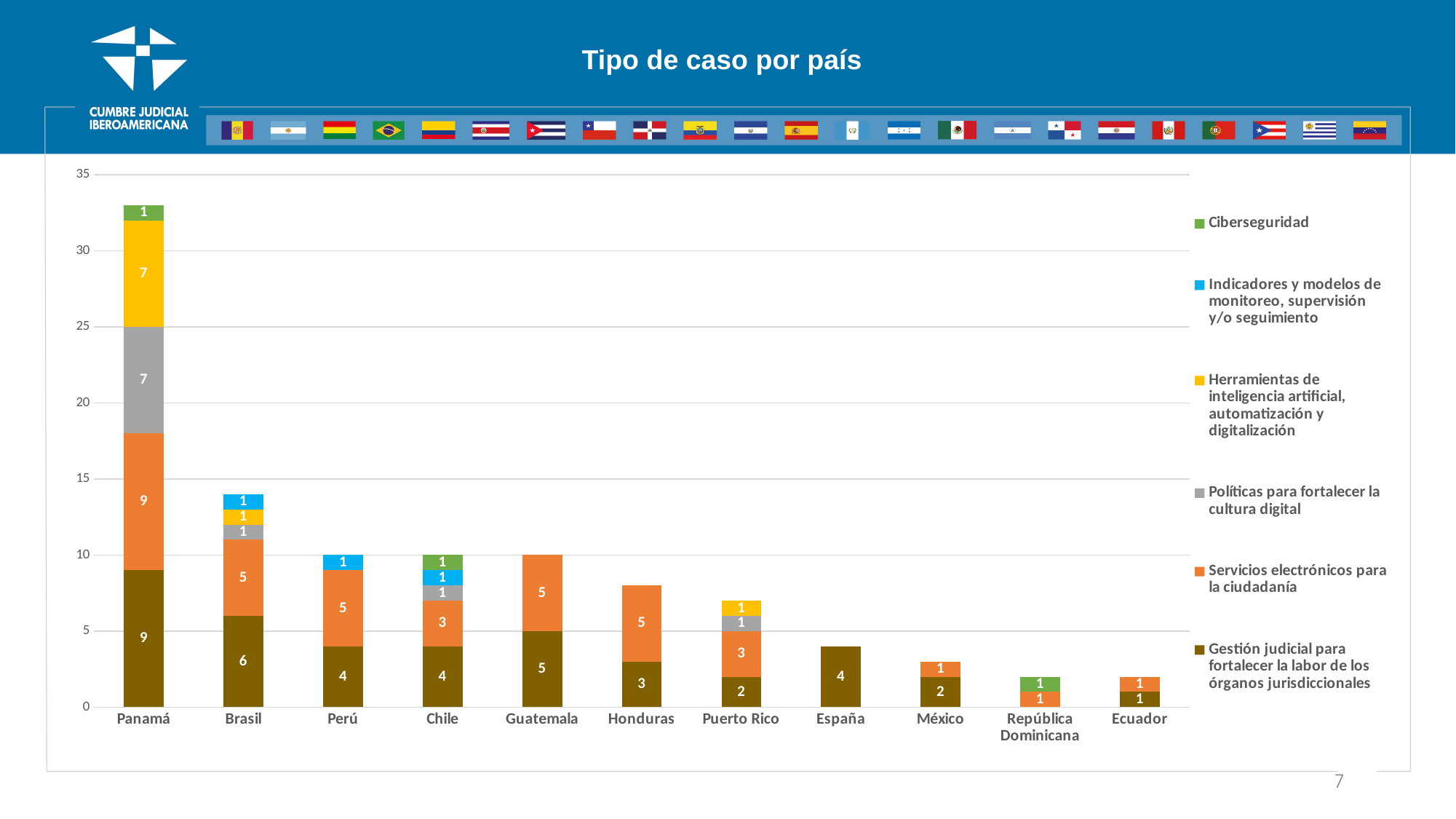

Tipo de caso por país

### Chart

| Category | Gestión judicial para fortalecer la labor de los órganos jurisdiccionales | Servicios electrónicos para la ciudadanía | Políticas para fortalecer la cultura digital | Herramientas de inteligencia artificial, automatización y digitalización | Indicadores y modelos de monitoreo, supervisión y/o seguimiento | Ciberseguridad |
|---|---|---|---|---|---|---|
| Panamá | 9.0 | 9.0 | 7.0 | 7.0 | None | 1.0 |
| Brasil | 6.0 | 5.0 | 1.0 | 1.0 | 1.0 | None |
| Perú | 4.0 | 5.0 | None | None | 1.0 | None |
| Chile | 4.0 | 3.0 | 1.0 | None | 1.0 | 1.0 |
| Guatemala | 5.0 | 5.0 | None | None | None | None |
| Honduras | 3.0 | 5.0 | None | None | None | None |
| Puerto Rico | 2.0 | 3.0 | 1.0 | 1.0 | None | None |
| España | 4.0 | None | None | None | None | None |
| México | 2.0 | 1.0 | None | None | None | None |
| República Dominicana | None | 1.0 | None | None | None | 1.0 |
| Ecuador | 1.0 | 1.0 | None | None | None | None |
7